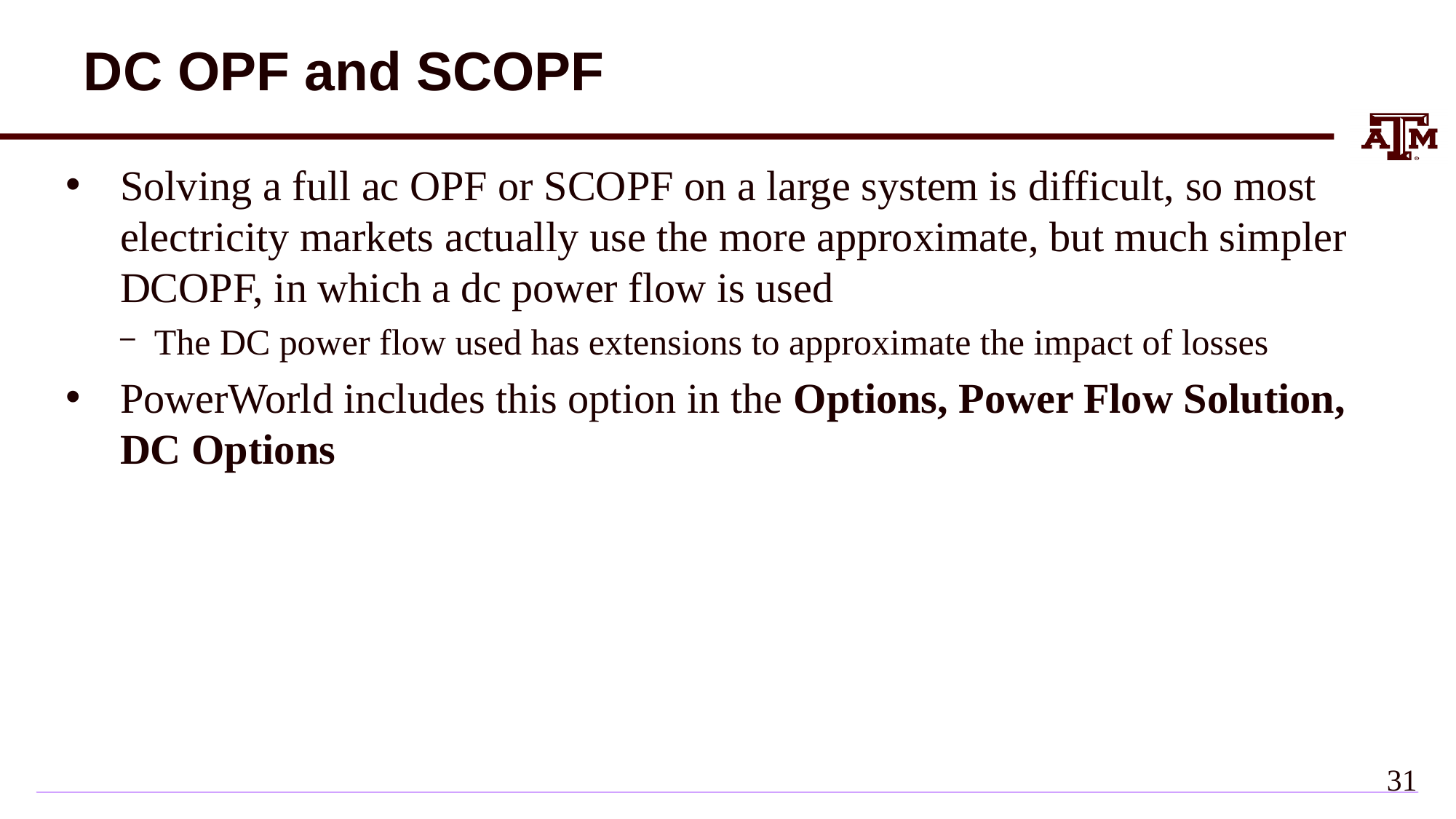

# DC OPF and SCOPF
Solving a full ac OPF or SCOPF on a large system is difficult, so most electricity markets actually use the more approximate, but much simpler DCOPF, in which a dc power flow is used
The DC power flow used has extensions to approximate the impact of losses
PowerWorld includes this option in the Options, Power Flow Solution, DC Options
31